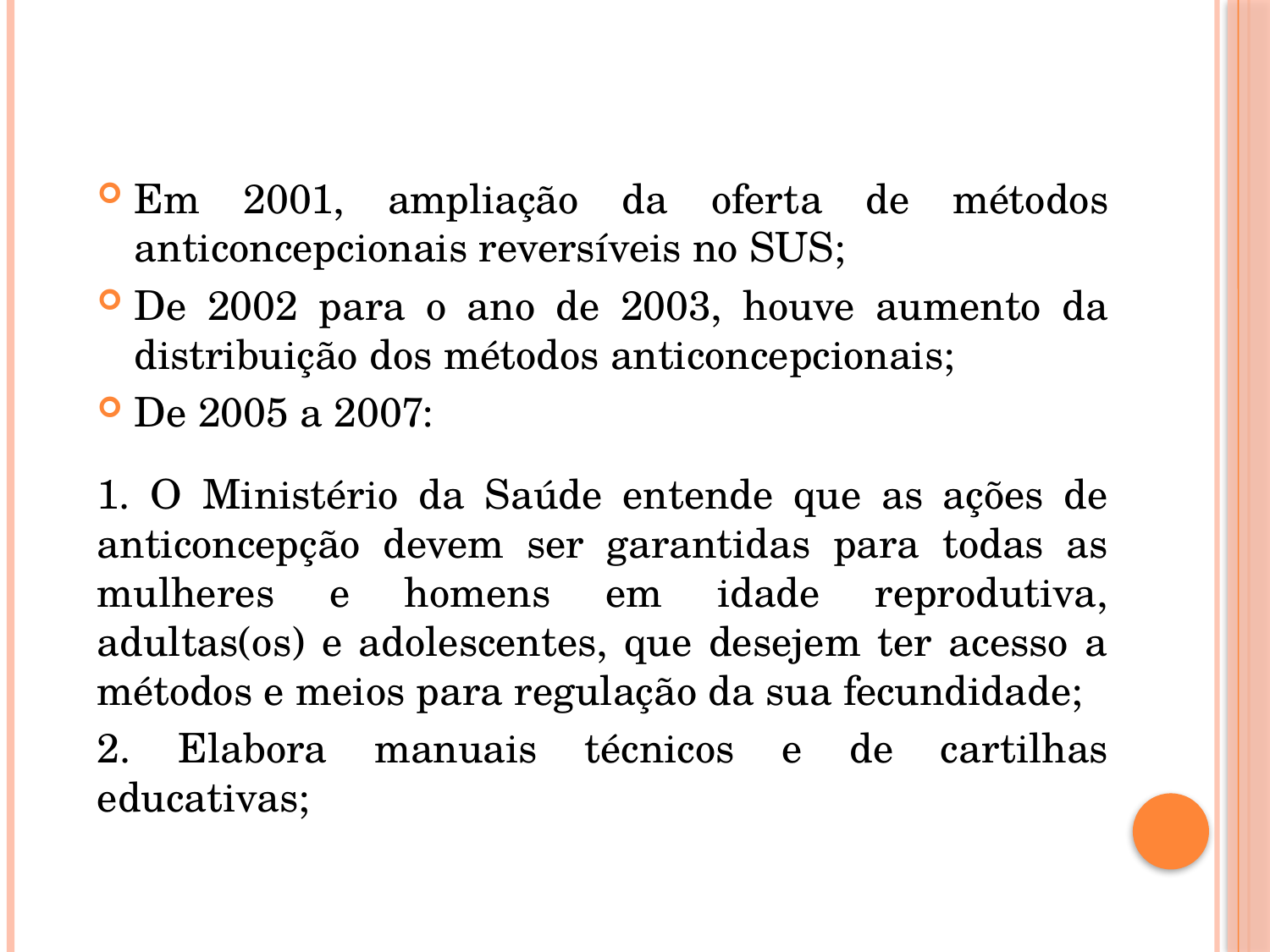

Em 2001, ampliação da oferta de métodos anticoncepcionais reversíveis no SUS;
De 2002 para o ano de 2003, houve aumento da distribuição dos métodos anticoncepcionais;
De 2005 a 2007:

1. O Ministério da Saúde entende que as ações de anticoncepção devem ser garantidas para todas as mulheres e homens em idade reprodutiva, adultas(os) e adolescentes, que desejem ter acesso a métodos e meios para regulação da sua fecundidade;
2. Elabora manuais técnicos e de cartilhas educativas;